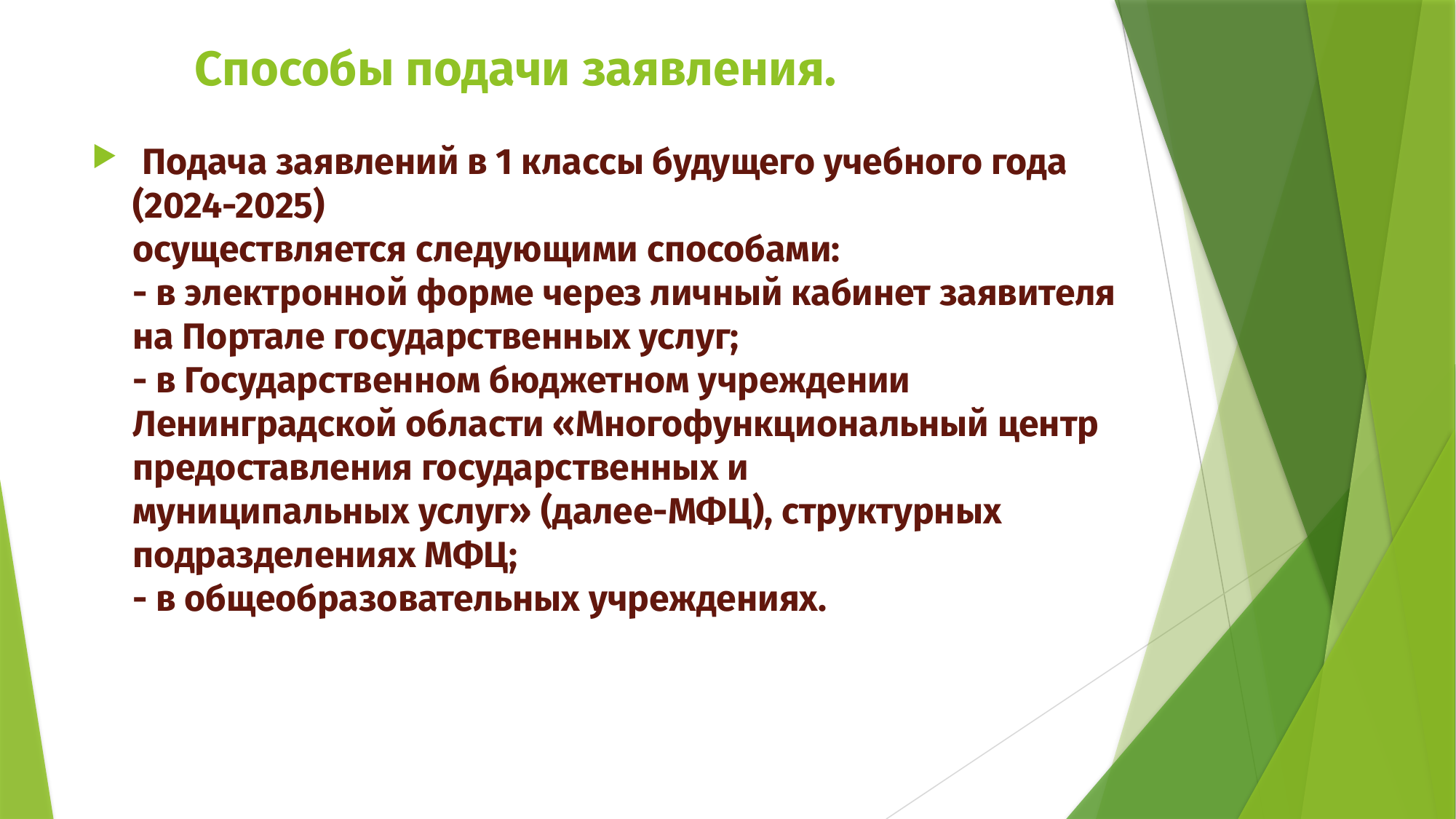

# Способы подачи заявления.
 Подача заявлений в 1 классы будущего учебного года (2024-2025)
осуществляется следующими способами:
- в электронной форме через личный кабинет заявителя на Портале государственных услуг;
- в Государственном бюджетном учреждении Ленинградской области «Многофункциональный центр предоставления государственных и
муниципальных услуг» (далее-МФЦ), структурных подразделениях МФЦ;
- в общеобразовательных учреждениях.